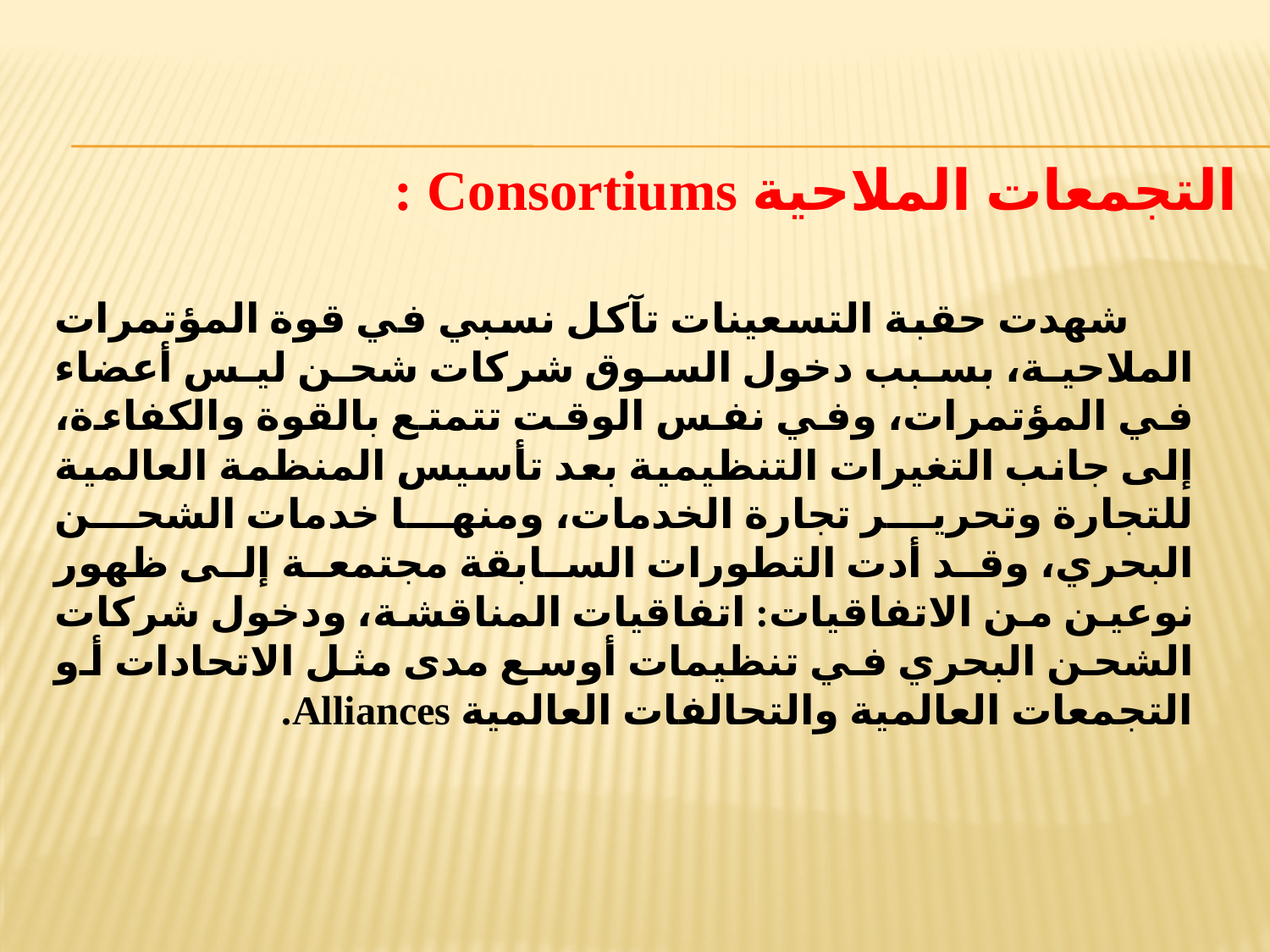

التجمعات الملاحية Consortiums :
     شهدت حقبة التسعينات تآكل نسبي في قوة المؤتمرات الملاحية، بسبب دخول السوق شركات شحن ليس أعضاء في المؤتمرات، وفي نفس الوقت تتمتع بالقوة والكفاءة، إلى جانب التغيرات التنظيمية بعد تأسيس المنظمة العالمية للتجارة وتحرير تجارة الخدمات، ومنها خدمات الشحن البحري، وقد أدت التطورات السابقة مجتمعة إلى ظهور نوعين من الاتفاقيات: اتفاقيات المناقشة، ودخول شركات الشحن البحري في تنظيمات أوسع مدى مثل الاتحادات أو التجمعات العالمية والتحالفات العالمية Alliances.